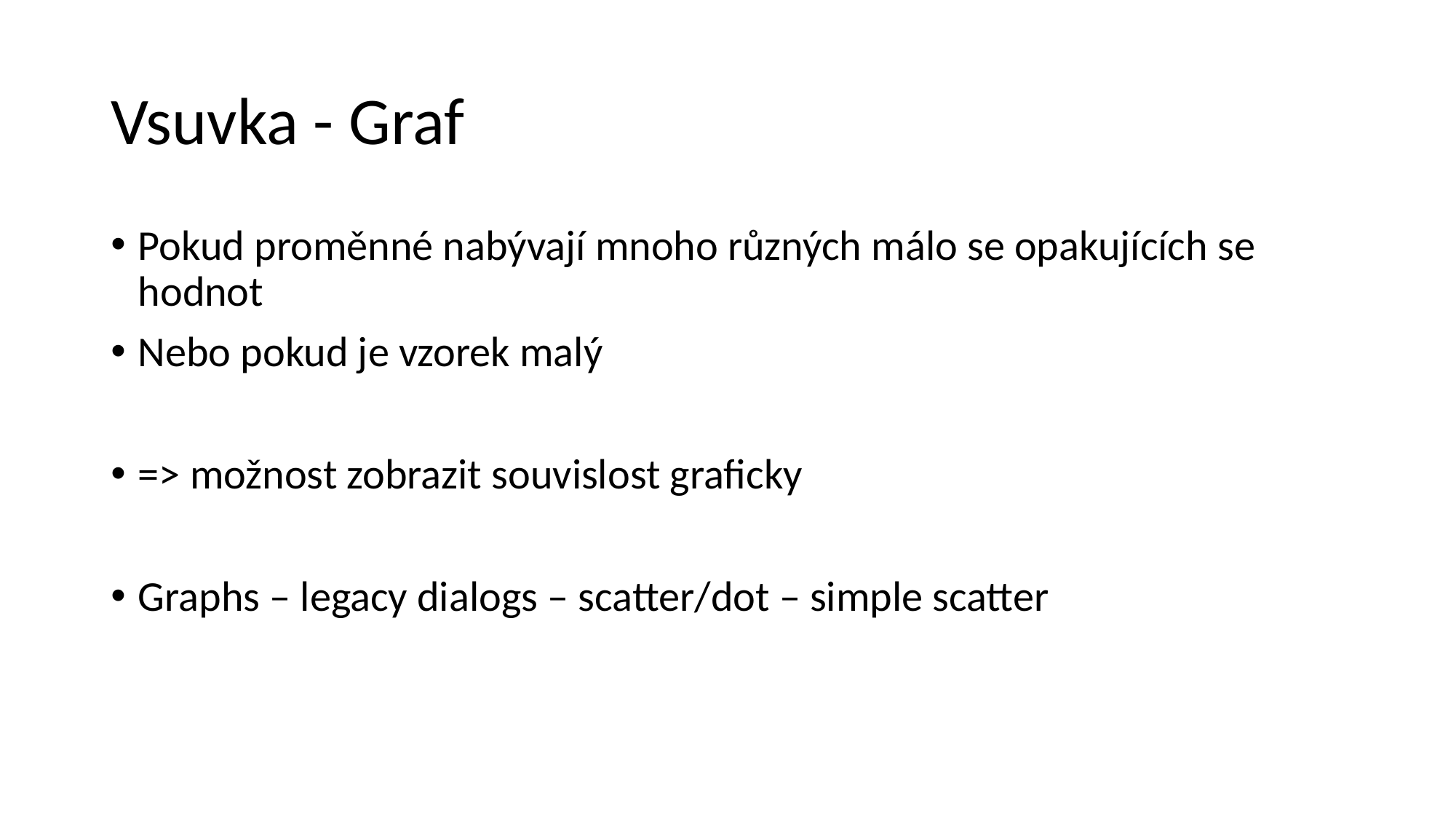

# Vsuvka - Graf
Pokud proměnné nabývají mnoho různých málo se opakujících se hodnot
Nebo pokud je vzorek malý

=> možnost zobrazit souvislost graficky

Graphs – legacy dialogs – scatter/dot – simple scatter